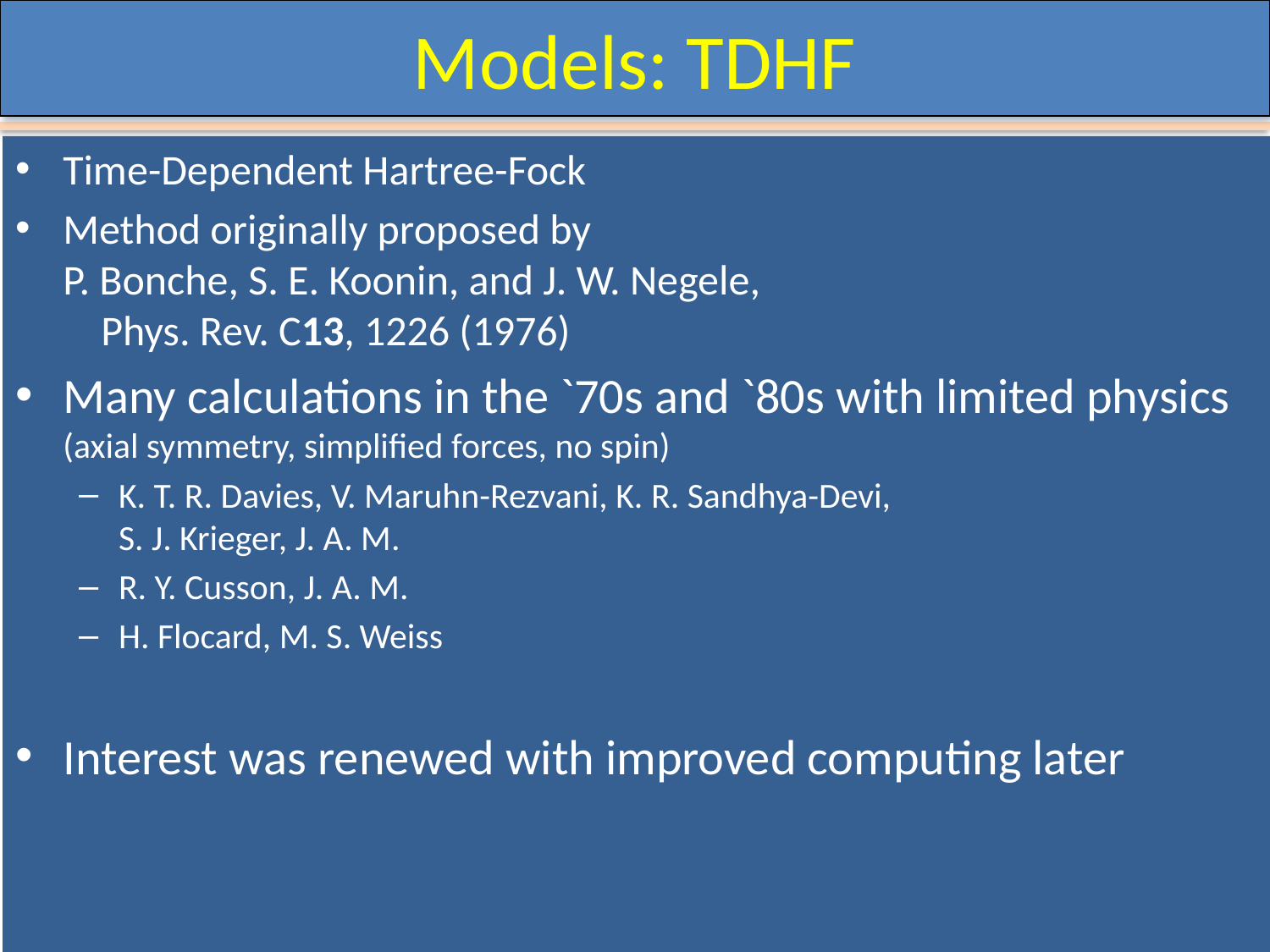

# Models: TDHF
Time-Dependent Hartree-Fock
Method originally proposed by
P. Bonche, S. E. Koonin, and J. W. Negele,
    Phys. Rev. C13, 1226 (1976)
Many calculations in the `70s and `80s with limited physics
(axial symmetry, simplified forces, no spin)
K. T. R. Davies, V. Maruhn-Rezvani, K. R. Sandhya-Devi,
S. J. Krieger, J. A. M.
R. Y. Cusson, J. A. M.
H. Flocard, M. S. Weiss

Interest was renewed with improved computing later